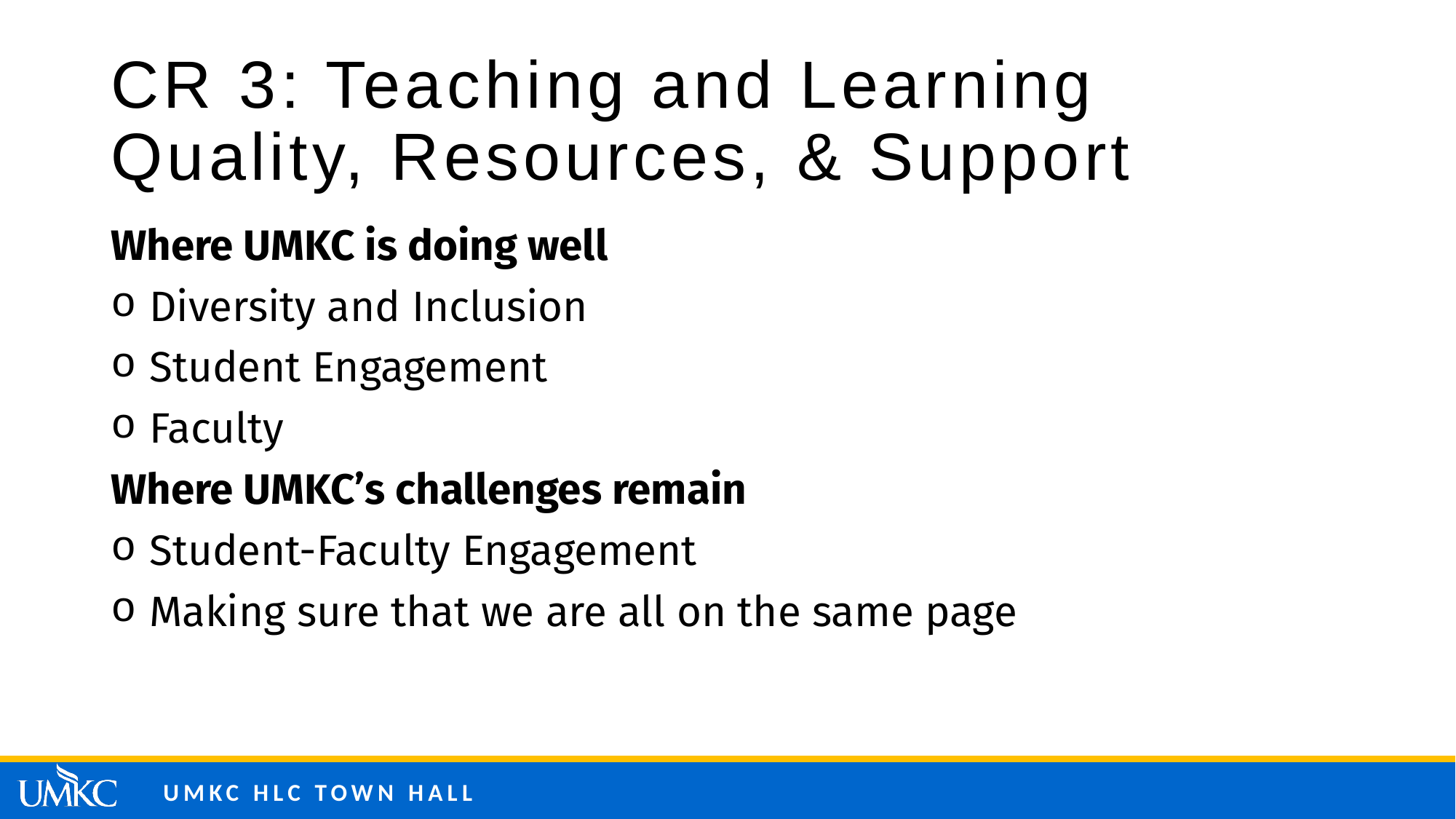

# CR 3: Teaching and Learning Quality, Resources, & Support
Where UMKC is doing well
 Diversity and Inclusion
 Student Engagement
 Faculty
Where UMKC’s challenges remain
 Student-Faculty Engagement
 Making sure that we are all on the same page